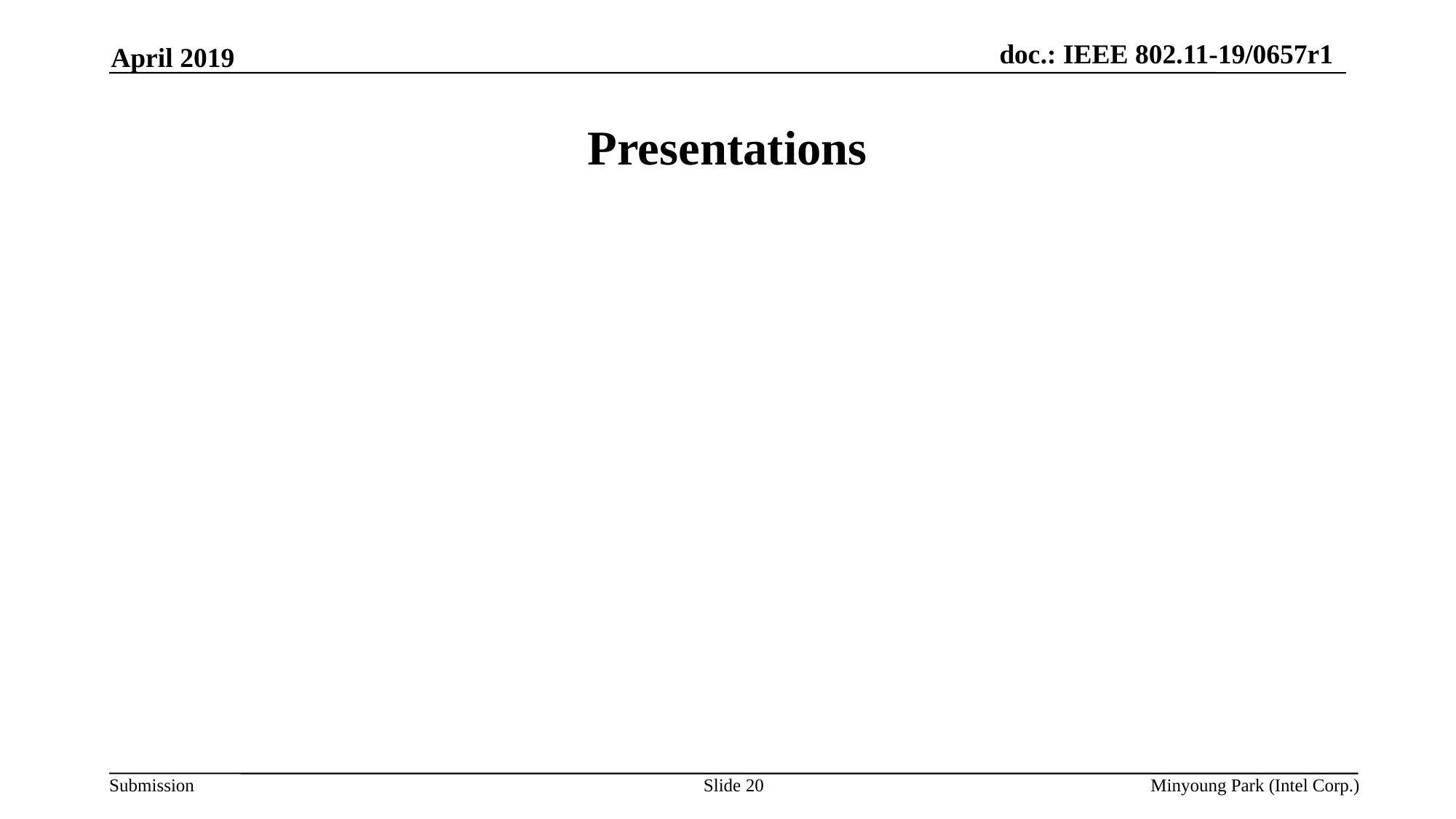

April 2019
# Presentations

Slide 20
Minyoung Park (Intel Corp.)